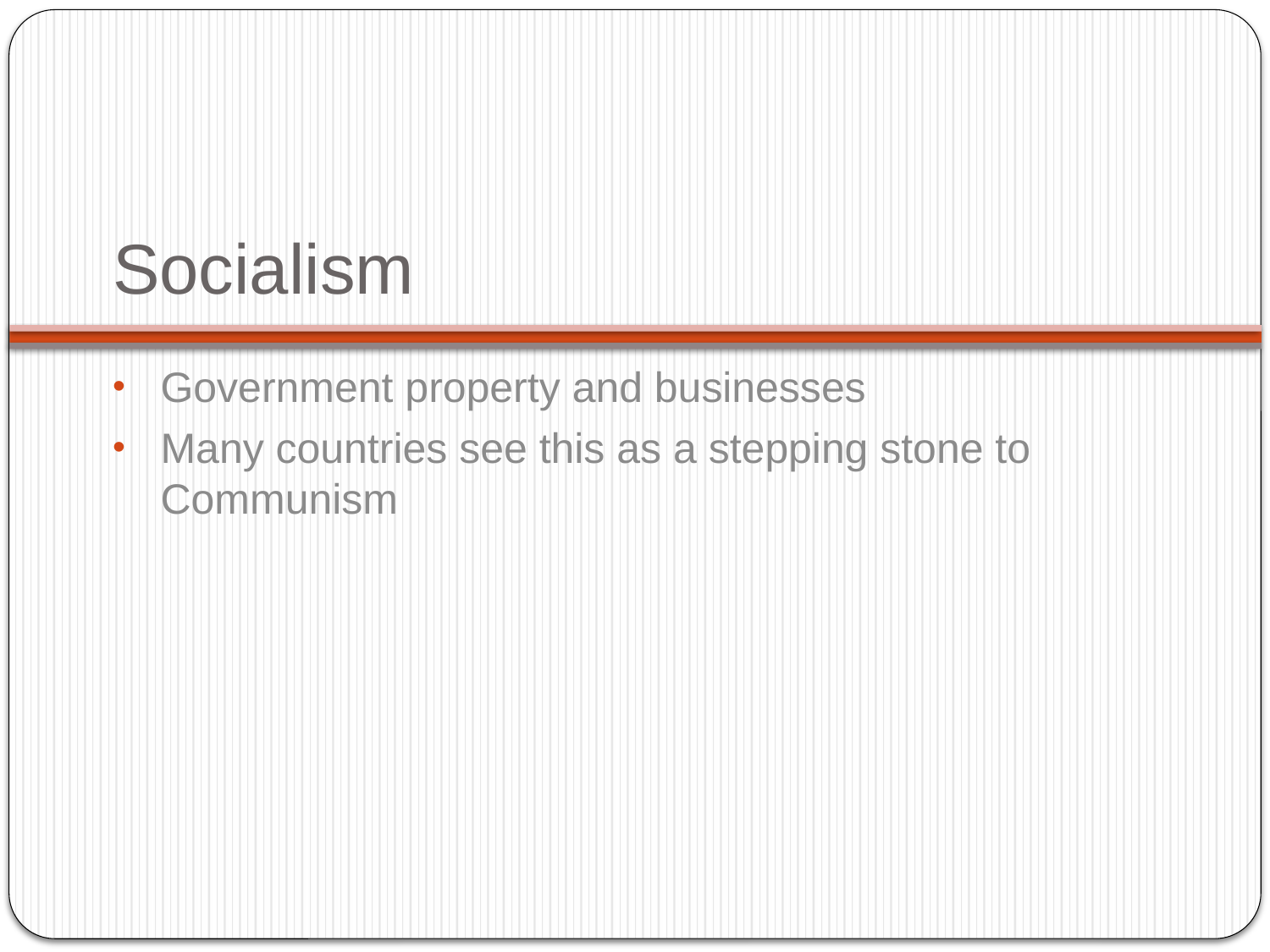

# Socialism
Government property and businesses
Many countries see this as a stepping stone to Communism